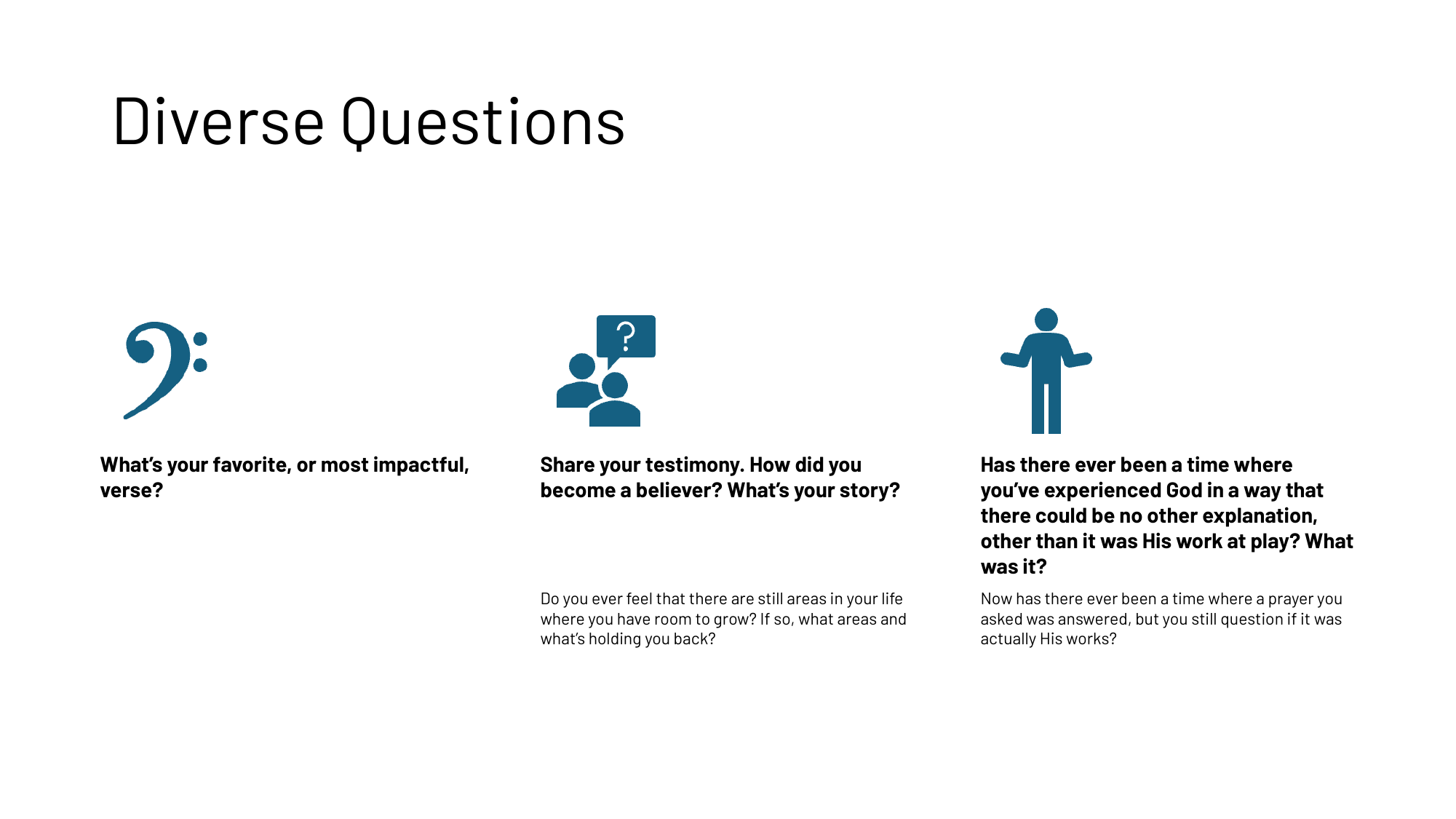

# Diverse Questions
What’s your favorite, or most impactful, verse?
Share your testimony. How did you become a believer? What’s your story?
Do you ever feel that there are still areas in your life where you have room to grow? If so, what areas and what’s holding you back?
Has there ever been a time where you’ve experienced God in a way that there could be no other explanation, other than it was His work at play? What was it?
Now has there ever been a time where a prayer you asked was answered, but you still question if it was actually His works?